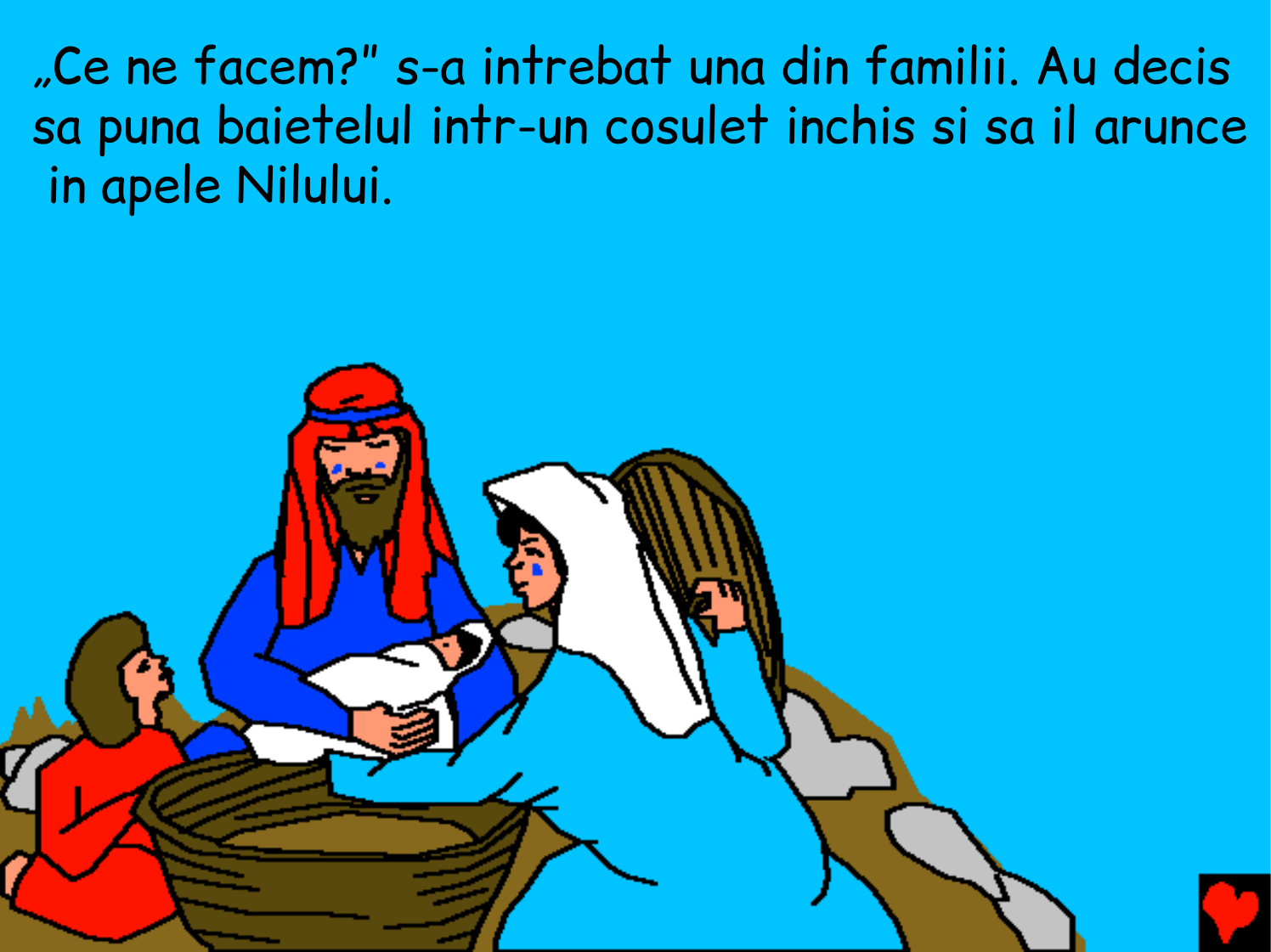

# „Ce ne facem?” s-a intrebat una din familii. Au decis  sa puna baietelul intr-un cosulet inchis si sa il arunce  in apele Nilului.